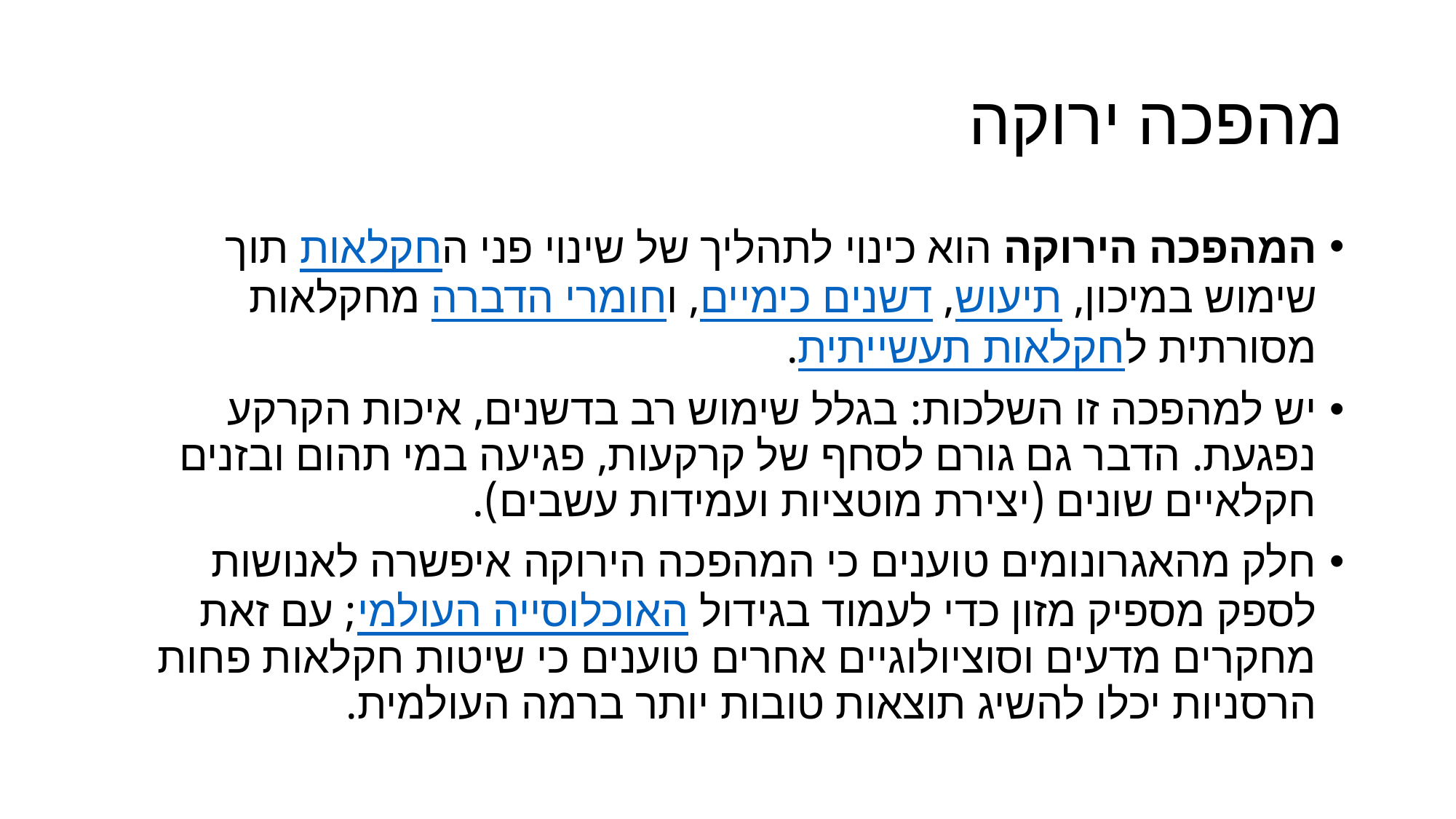

# מהפכה ירוקה
המהפכה הירוקה הוא כינוי לתהליך של שינוי פני החקלאות תוך שימוש במיכון, תיעוש, דשנים כימיים, וחומרי הדברה מחקלאות מסורתית לחקלאות תעשייתית.
יש למהפכה זו השלכות: בגלל שימוש רב בדשנים, איכות הקרקע נפגעת. הדבר גם גורם לסחף של קרקעות, פגיעה במי תהום ובזנים חקלאיים שונים (יצירת מוטציות ועמידות עשבים).
חלק מהאגרונומים טוענים כי המהפכה הירוקה איפשרה לאנושות לספק מספיק מזון כדי לעמוד בגידול האוכלוסייה העולמי; עם זאת מחקרים מדעים וסוציולוגיים אחרים טוענים כי שיטות חקלאות פחות הרסניות יכלו להשיג תוצאות טובות יותר ברמה העולמית.